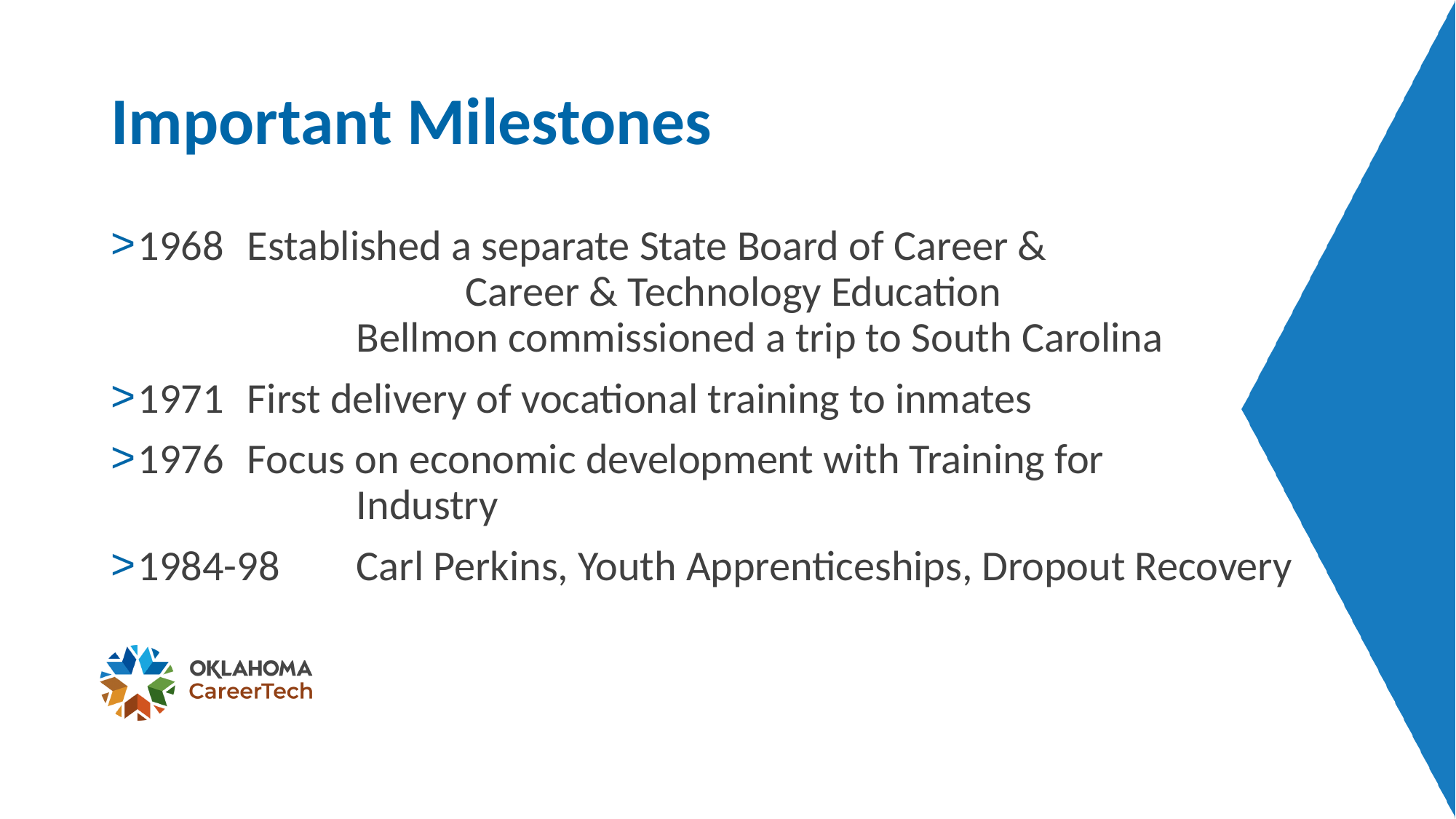

# Important Milestones
1968	Established a separate State Board of Career &
			Career & Technology Education
		Bellmon commissioned a trip to South Carolina
1971	First delivery of vocational training to inmates
1976	Focus on economic development with Training for
		Industry
1984-98	Carl Perkins, Youth Apprenticeships, Dropout Recovery